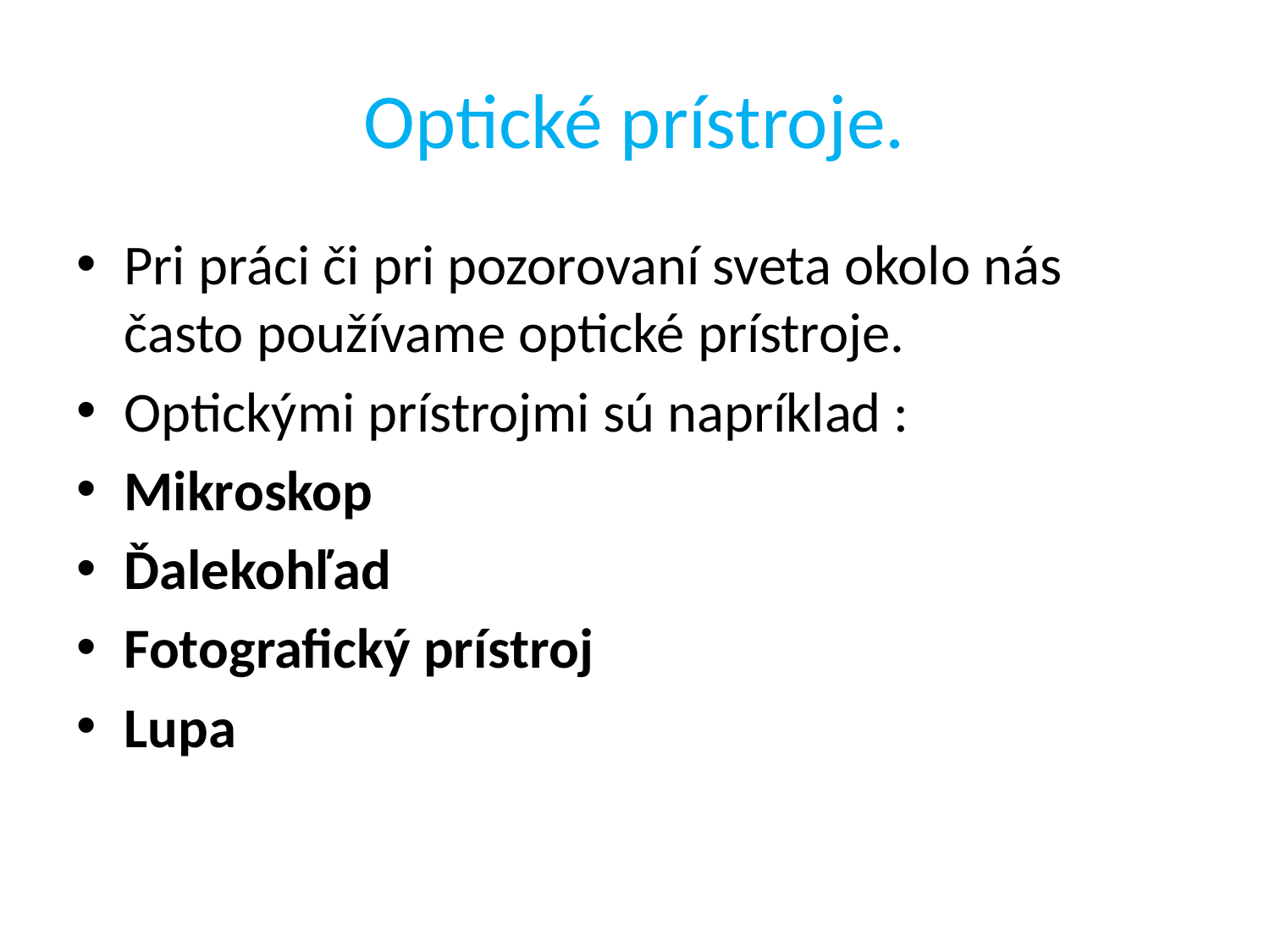

# Optické prístroje.
Pri práci či pri pozorovaní sveta okolo nás často používame optické prístroje.
Optickými prístrojmi sú napríklad :
Mikroskop
Ďalekohľad
Fotografický prístroj
Lupa